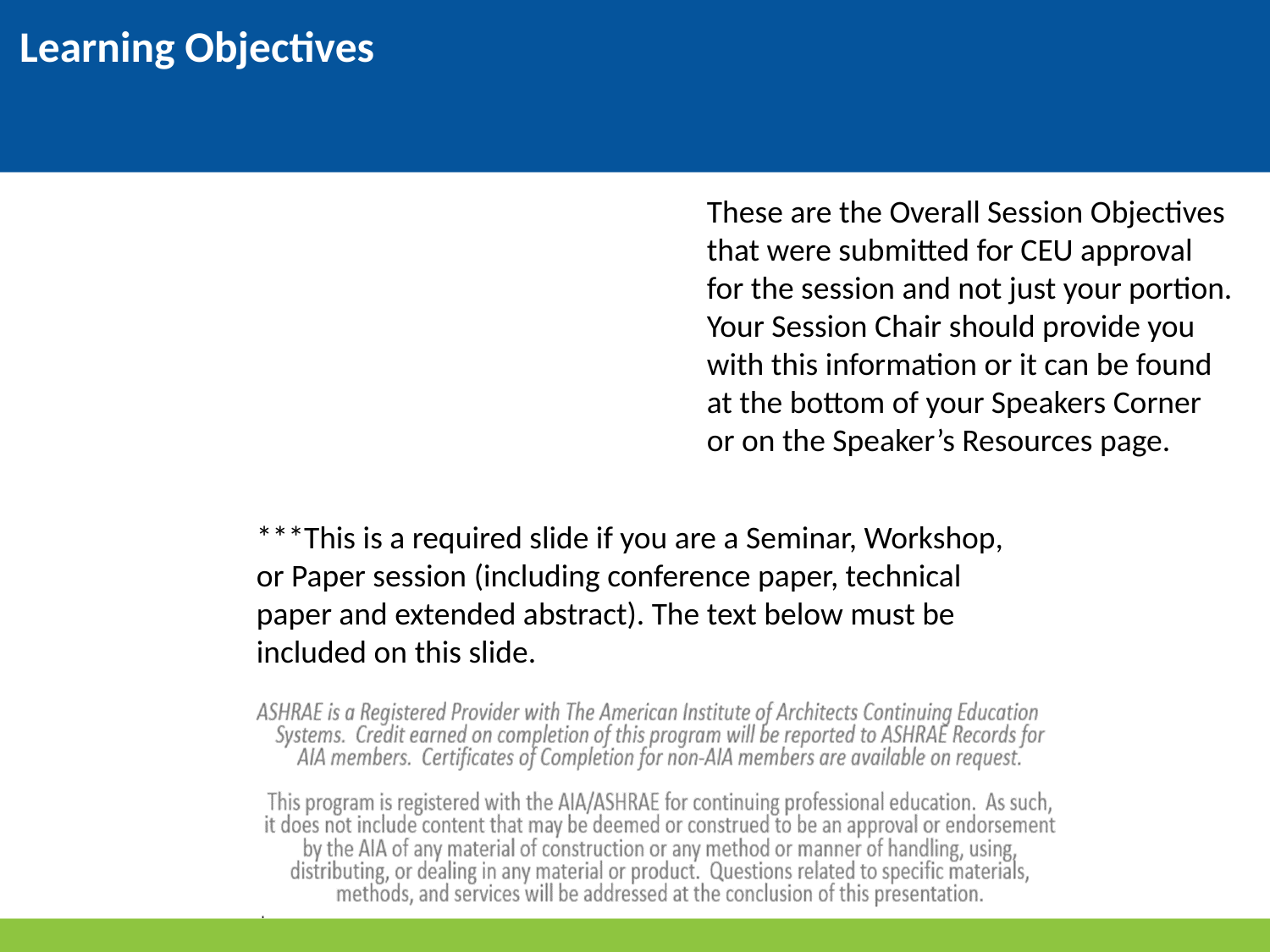

Learning Objectives

These are the Overall Session Objectives that were submitted for CEU approval for the session and not just your portion. Your Session Chair should provide you with this information or it can be found at the bottom of your Speakers Corner or on the Speaker’s Resources page.
***This is a required slide if you are a Seminar, Workshop, or Paper session (including conference paper, technical paper and extended abstract). The text below must be included on this slide.